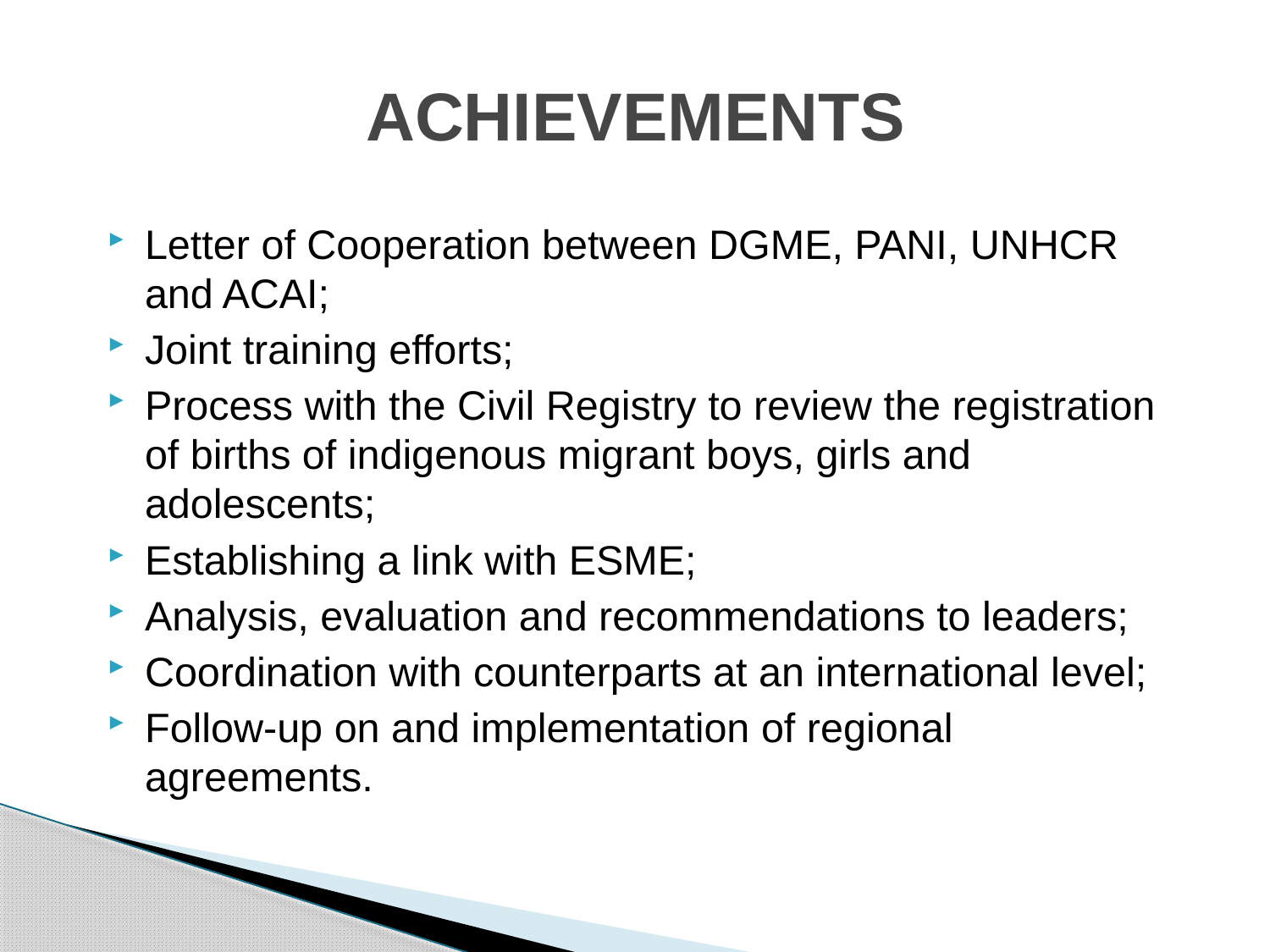

# ACHIEVEMENTS
Letter of Cooperation between DGME, PANI, UNHCR and ACAI;
Joint training efforts;
Process with the Civil Registry to review the registration of births of indigenous migrant boys, girls and adolescents;
Establishing a link with ESME;
Analysis, evaluation and recommendations to leaders;
Coordination with counterparts at an international level;
Follow-up on and implementation of regional agreements.